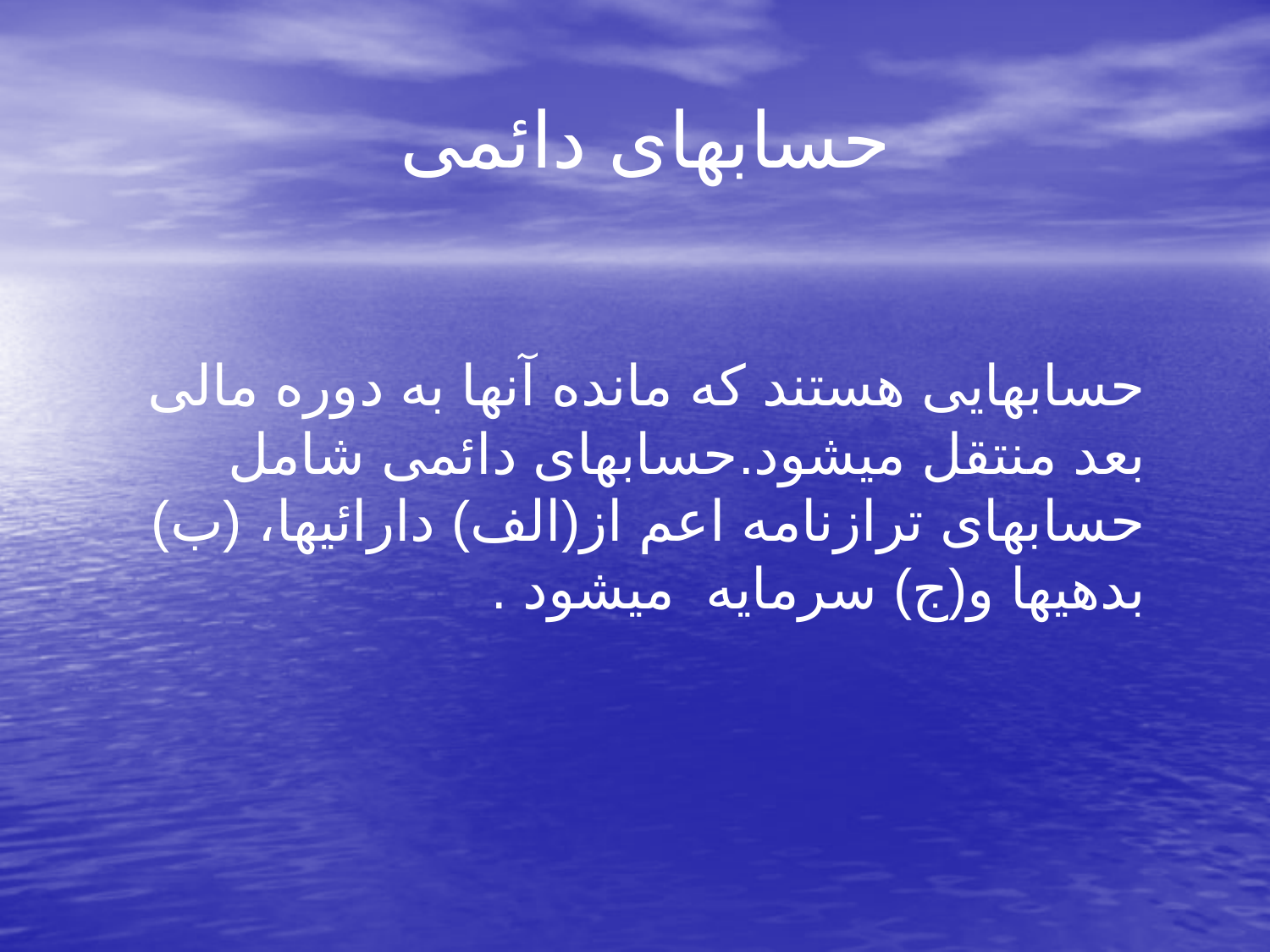

# حسابهای دائمی

   حسابهایی هستند که مانده آنها به دوره مالی بعد منتقل میشود.حسابهای دائمی شامل حسابهای ترازنامه اعم از(الف) دارائیها، (ب) بدهیها و(ج) سرمایه  میشود .